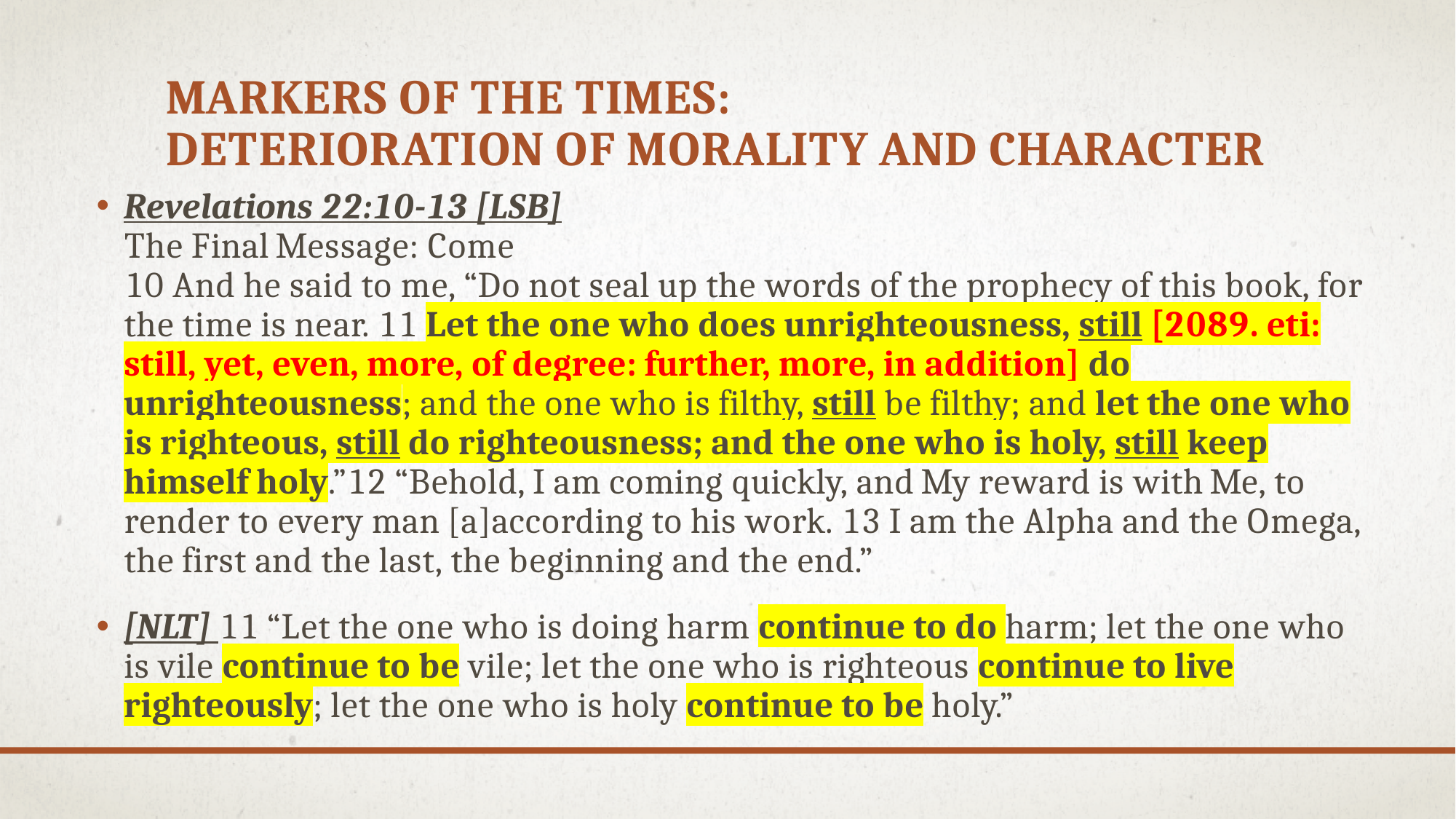

# Markers of the Times: Deterioration of morality and character
Revelations 22:10-13 [LSB]
The Final Message: Come
10 And he said to me, “Do not seal up the words of the prophecy of this book, for the time is near. 11 Let the one who does unrighteousness, still [2089. eti: still, yet, even, more, of degree: further, more, in addition] do unrighteousness; and the one who is filthy, still be filthy; and let the one who is righteous, still do righteousness; and the one who is holy, still keep himself holy.”12 “Behold, I am coming quickly, and My reward is with Me, to render to every man [a]according to his work. 13 I am the Alpha and the Omega, the first and the last, the beginning and the end.”
[NLT] 11 “Let the one who is doing harm continue to do harm; let the one who is vile continue to be vile; let the one who is righteous continue to live righteously; let the one who is holy continue to be holy.”